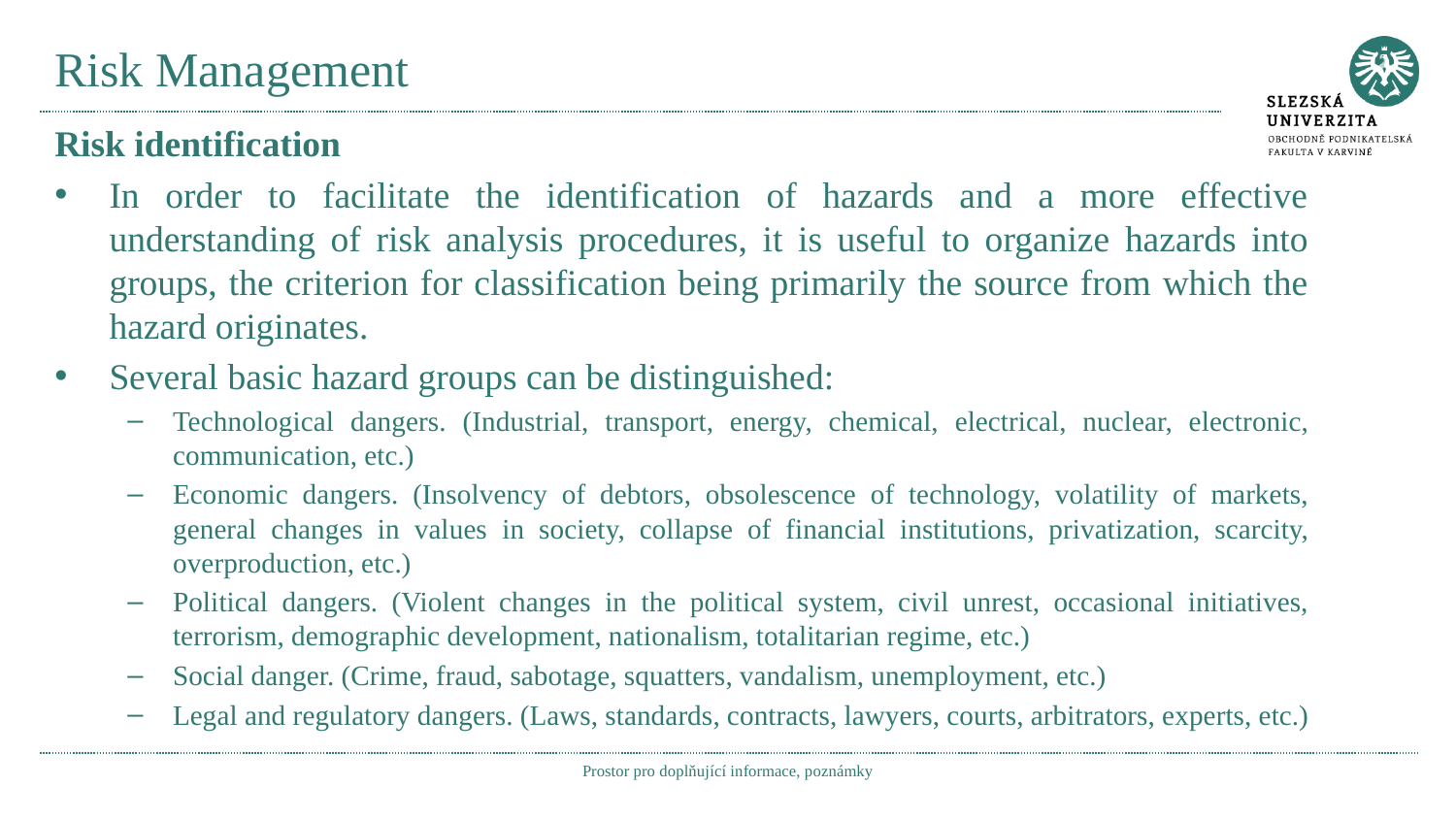

# Risk Management
Risk identification
In order to facilitate the identification of hazards and a more effective understanding of risk analysis procedures, it is useful to organize hazards into groups, the criterion for classification being primarily the source from which the hazard originates.
Several basic hazard groups can be distinguished:
Technological dangers. (Industrial, transport, energy, chemical, electrical, nuclear, electronic, communication, etc.)
Economic dangers. (Insolvency of debtors, obsolescence of technology, volatility of markets, general changes in values ​​in society, collapse of financial institutions, privatization, scarcity, overproduction, etc.)
Political dangers. (Violent changes in the political system, civil unrest, occasional initiatives, terrorism, demographic development, nationalism, totalitarian regime, etc.)
Social danger. (Crime, fraud, sabotage, squatters, vandalism, unemployment, etc.)
Legal and regulatory dangers. (Laws, standards, contracts, lawyers, courts, arbitrators, experts, etc.)
Prostor pro doplňující informace, poznámky